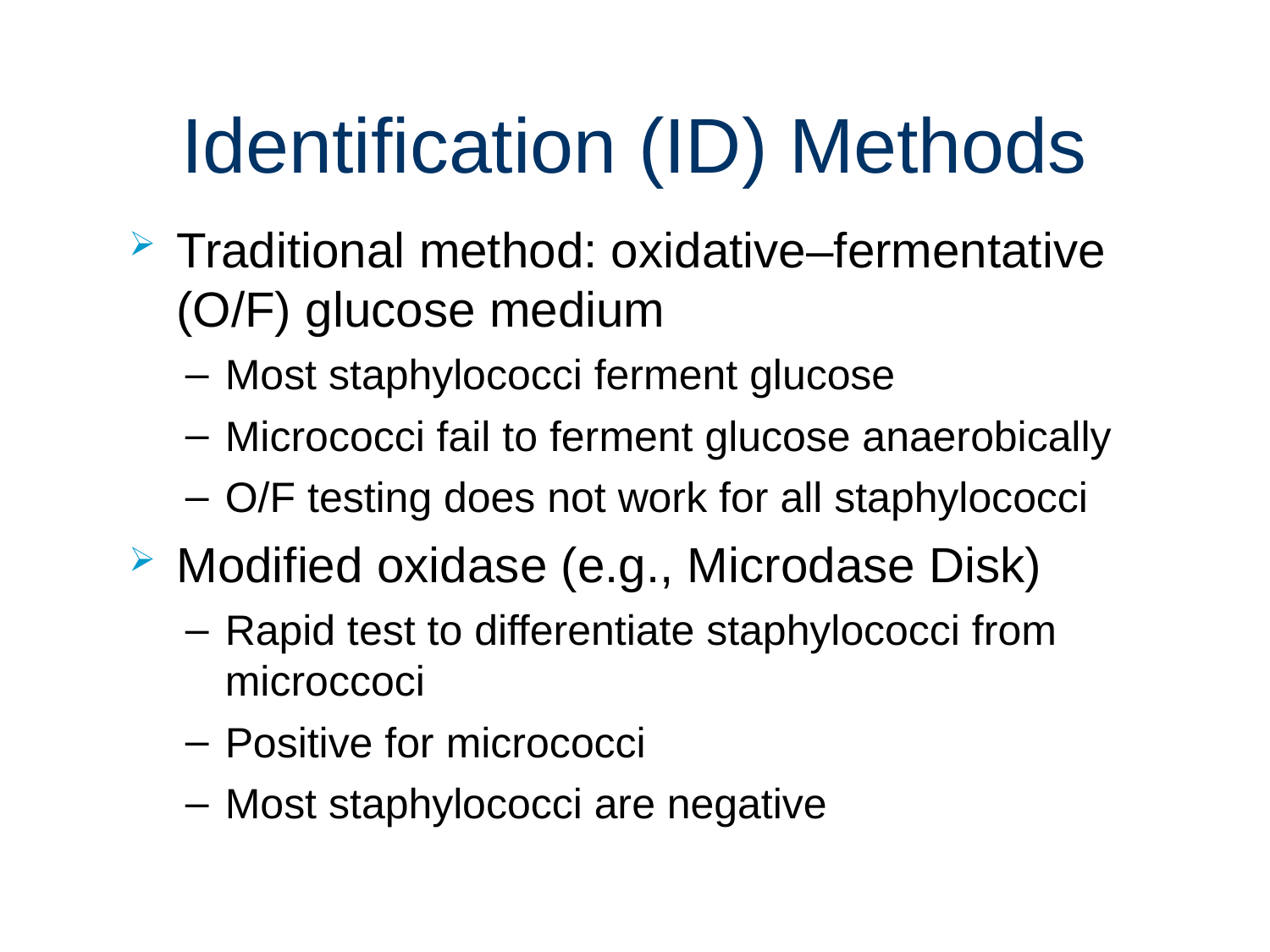

# Identification (ID) Methods
Traditional method: oxidative–fermentative (O/F) glucose medium
Most staphylococci ferment glucose
Micrococci fail to ferment glucose anaerobically
O/F testing does not work for all staphylococci
Modified oxidase (e.g., Microdase Disk)
Rapid test to differentiate staphylococci from microccoci
Positive for micrococci
Most staphylococci are negative
Copyright © 2015 by Saunders, an imprint of Elsevier Inc.